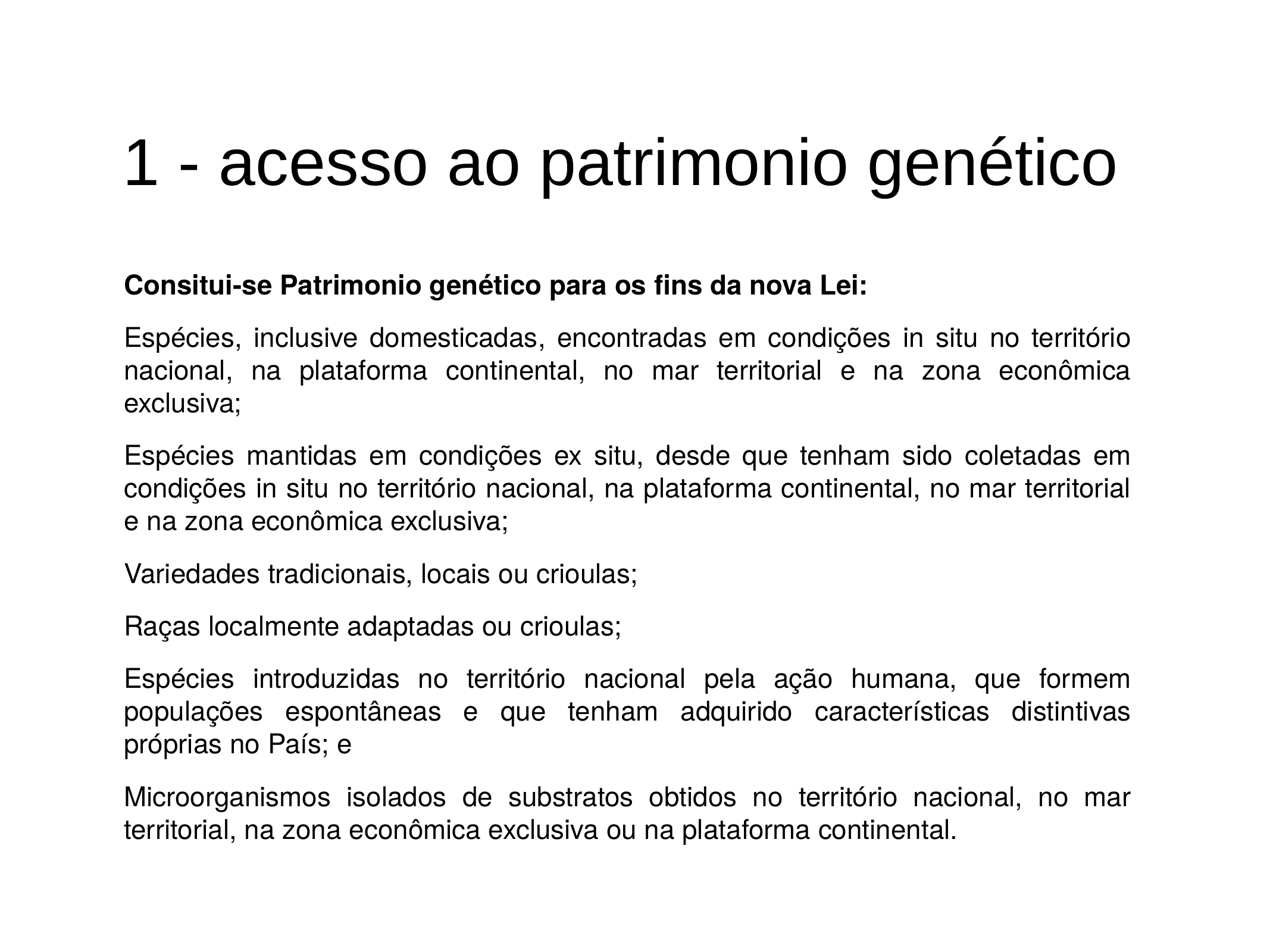

# 1 - acesso ao patrimonio genético
Consitui-se Patrimonio genético para os fins da nova Lei:
Espécies, inclusive domesticadas, encontradas em condições in situ no território nacional, na plataforma continental, no mar territorial e na zona econômica exclusiva;
Espécies mantidas em condições ex situ, desde que tenham sido coletadas em condições in situ no território nacional, na plataforma continental, no mar territorial e na zona econômica exclusiva;
Variedades tradicionais, locais ou crioulas;
Raças localmente adaptadas ou crioulas;
Espécies introduzidas no território nacional pela ação humana, que formem populações espontâneas e que tenham adquirido características distintivas próprias no País; e
Microorganismos isolados de substratos obtidos no território nacional, no mar territorial, na zona econômica exclusiva ou na plataforma continental.